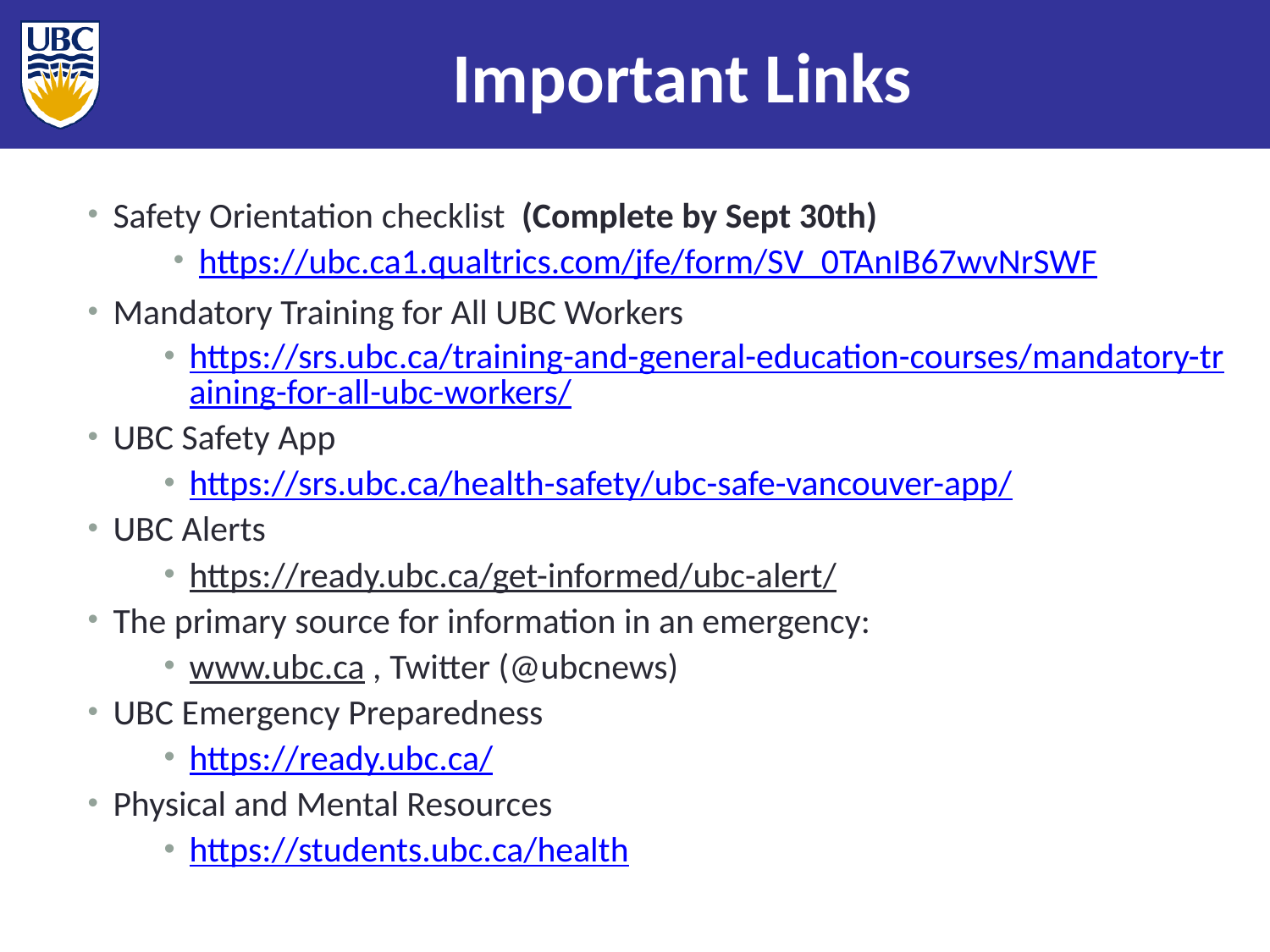

Important Links
Safety Orientation checklist  (Complete by Sept 30th)
https://ubc.ca1.qualtrics.com/jfe/form/SV_0TAnIB67wvNrSWF
Mandatory Training for All UBC Workers
https://srs.ubc.ca/training-and-general-education-courses/mandatory-training-for-all-ubc-workers/
UBC Safety App
https://srs.ubc.ca/health-safety/ubc-safe-vancouver-app/
UBC Alerts
https://ready.ubc.ca/get-informed/ubc-alert/
The primary source for information in an emergency:
www.ubc.ca , Twitter (@ubcnews)
UBC Emergency Preparedness
https://ready.ubc.ca/
Physical and Mental Resources
https://students.ubc.ca/health